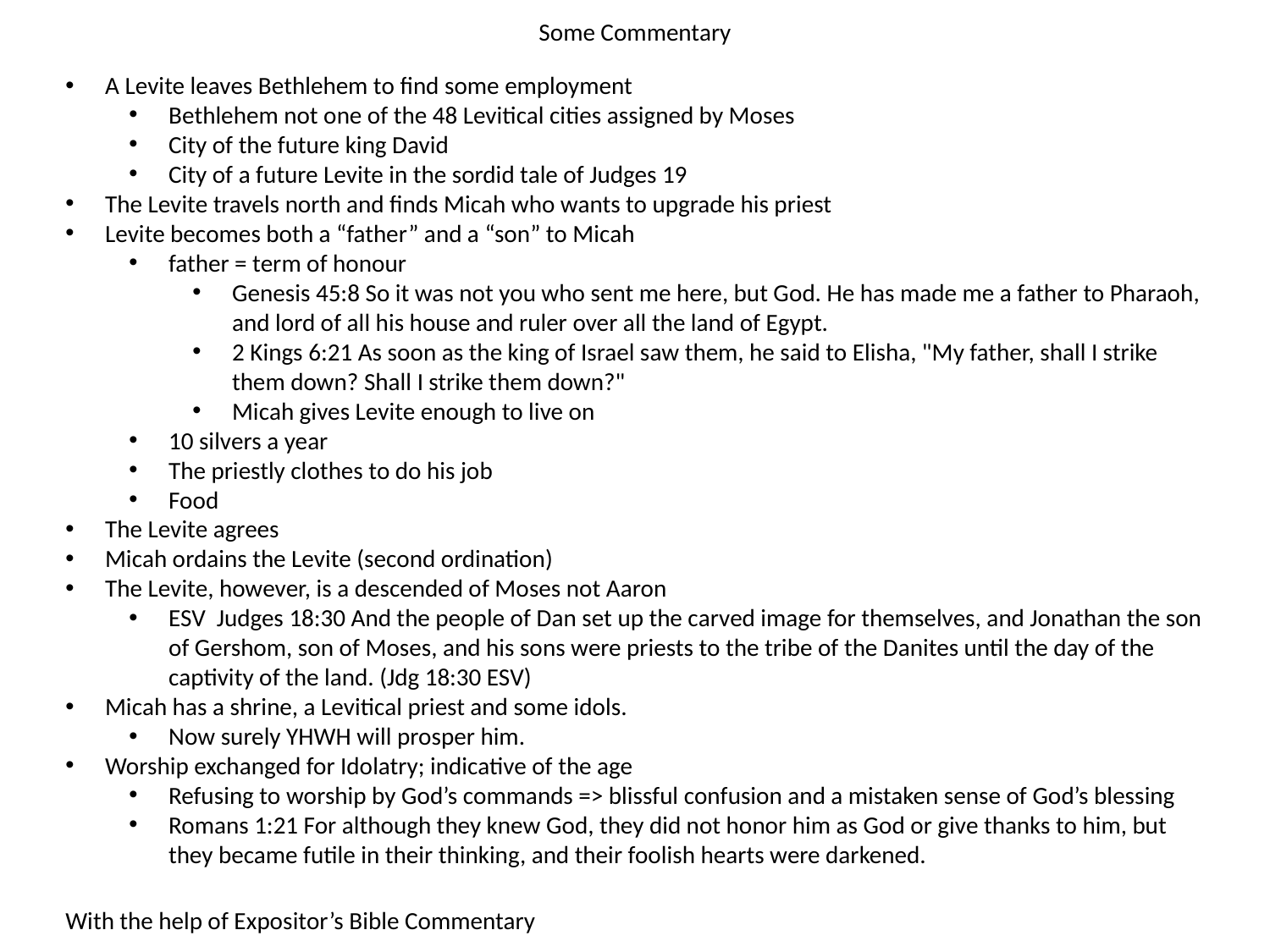

Some Commentary
A Levite leaves Bethlehem to find some employment
Bethlehem not one of the 48 Levitical cities assigned by Moses
City of the future king David
City of a future Levite in the sordid tale of Judges 19
The Levite travels north and finds Micah who wants to upgrade his priest
Levite becomes both a “father” and a “son” to Micah
father = term of honour
Genesis 45:8 So it was not you who sent me here, but God. He has made me a father to Pharaoh, and lord of all his house and ruler over all the land of Egypt.
2 Kings 6:21 As soon as the king of Israel saw them, he said to Elisha, "My father, shall I strike them down? Shall I strike them down?"
Micah gives Levite enough to live on
10 silvers a year
The priestly clothes to do his job
Food
The Levite agrees
Micah ordains the Levite (second ordination)
The Levite, however, is a descended of Moses not Aaron
ESV  Judges 18:30 And the people of Dan set up the carved image for themselves, and Jonathan the son of Gershom, son of Moses, and his sons were priests to the tribe of the Danites until the day of the captivity of the land. (Jdg 18:30 ESV)
Micah has a shrine, a Levitical priest and some idols.
Now surely YHWH will prosper him.
Worship exchanged for Idolatry; indicative of the age
Refusing to worship by God’s commands => blissful confusion and a mistaken sense of God’s blessing
Romans 1:21 For although they knew God, they did not honor him as God or give thanks to him, but they became futile in their thinking, and their foolish hearts were darkened.
With the help of Expositor’s Bible Commentary